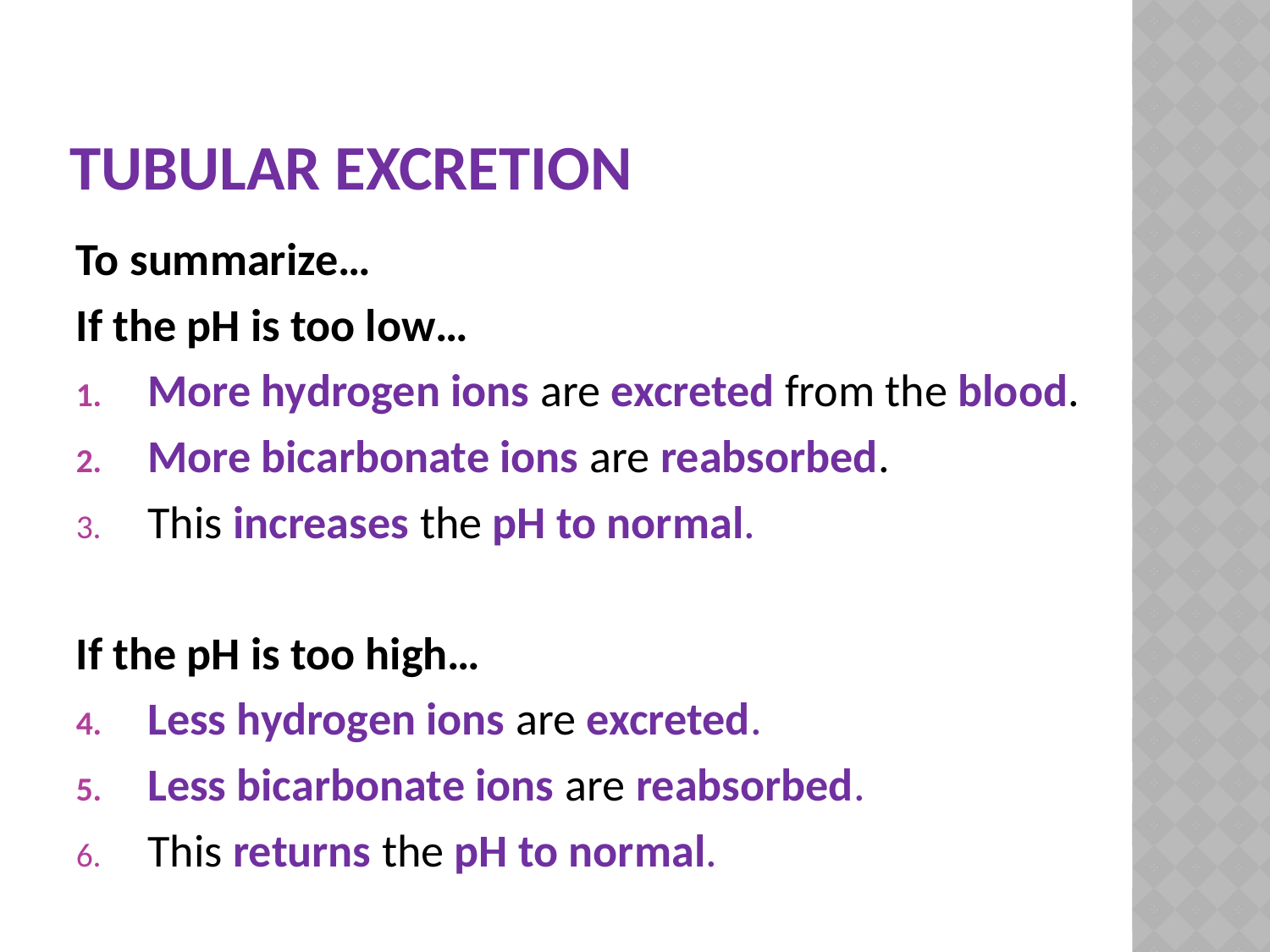

# Tubular Excretion
To summarize…
If the pH is too low…
More hydrogen ions are excreted from the blood.
More bicarbonate ions are reabsorbed.
This increases the pH to normal.

If the pH is too high…
Less hydrogen ions are excreted.
Less bicarbonate ions are reabsorbed.
This returns the pH to normal.